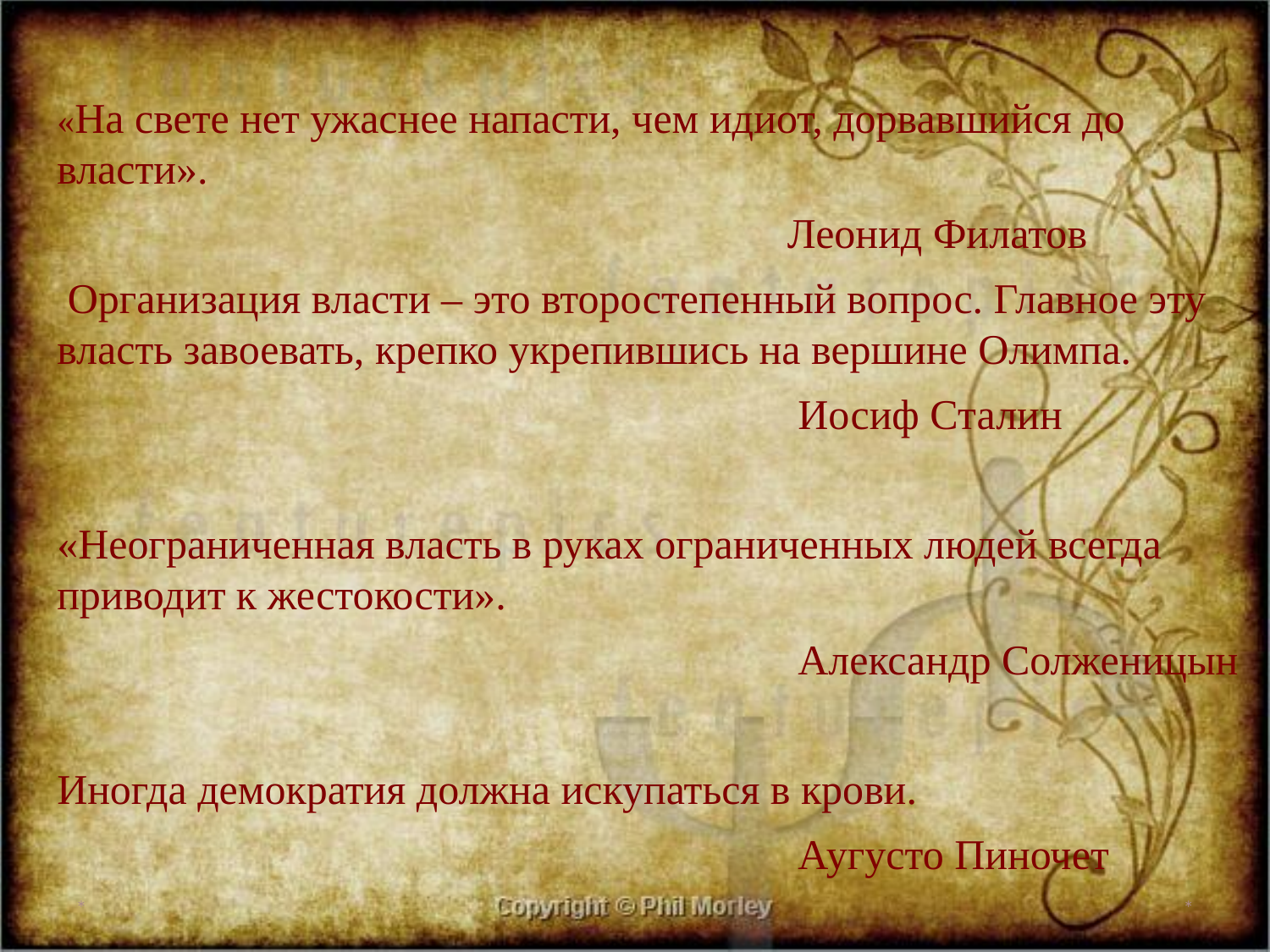

«На свете нет ужаснее напасти, чем идиот, дорвавшийся до власти».
                                                                     Леонид Филатов
 Организация власти – это второстепенный вопрос. Главное эту власть завоевать, крепко укрепившись на вершине Олимпа.
                                                                      Иосиф Сталин

«Неограниченная власть в руках ограниченных людей всегда приводит к жестокости».
                                                                      Александр Солженицын

Иногда демократия должна искупаться в крови.
                                                                      Аугусто Пиночет
*
*